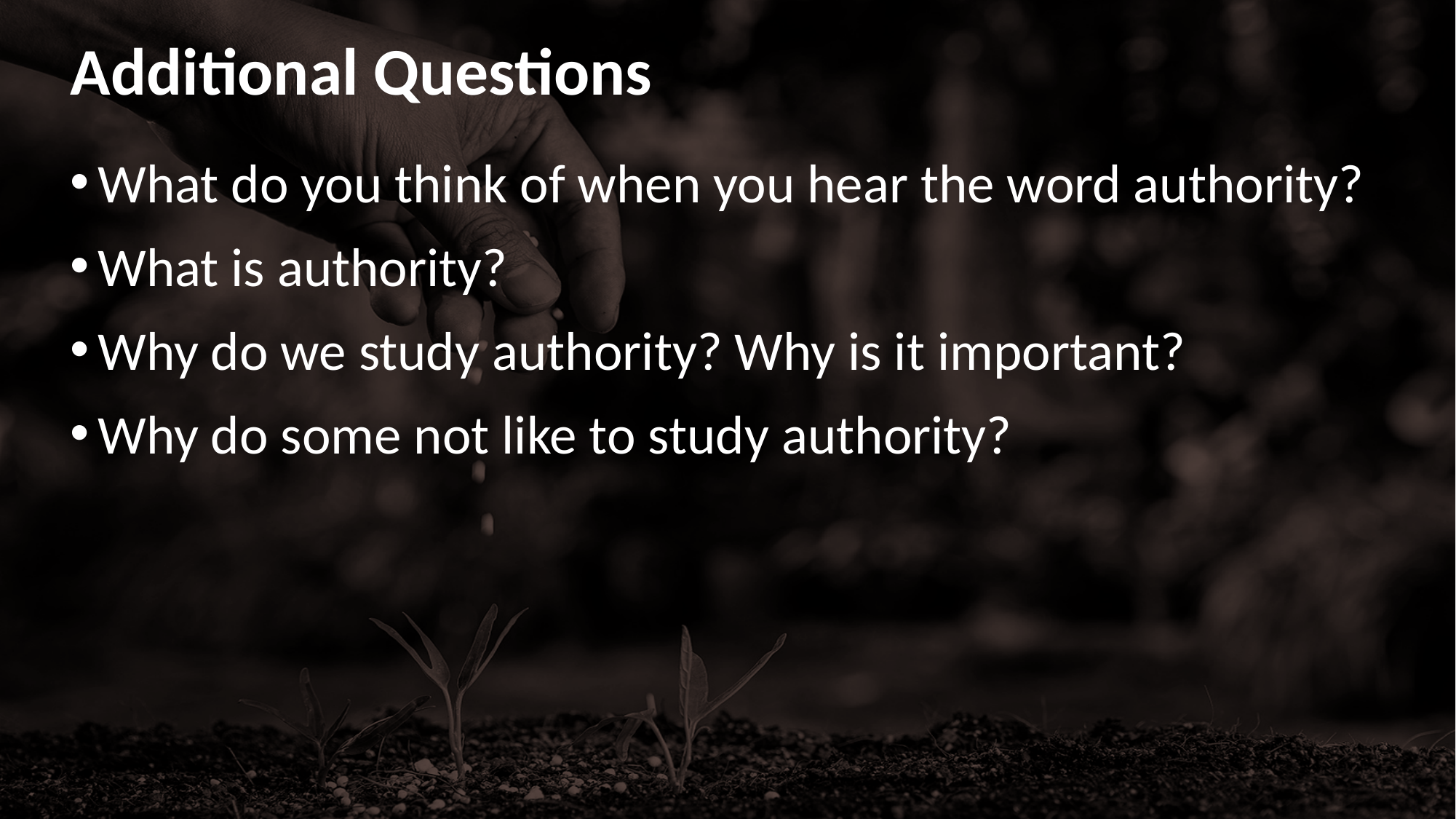

# Additional Questions
What do you think of when you hear the word authority?
What is authority?
Why do we study authority? Why is it important?
Why do some not like to study authority?